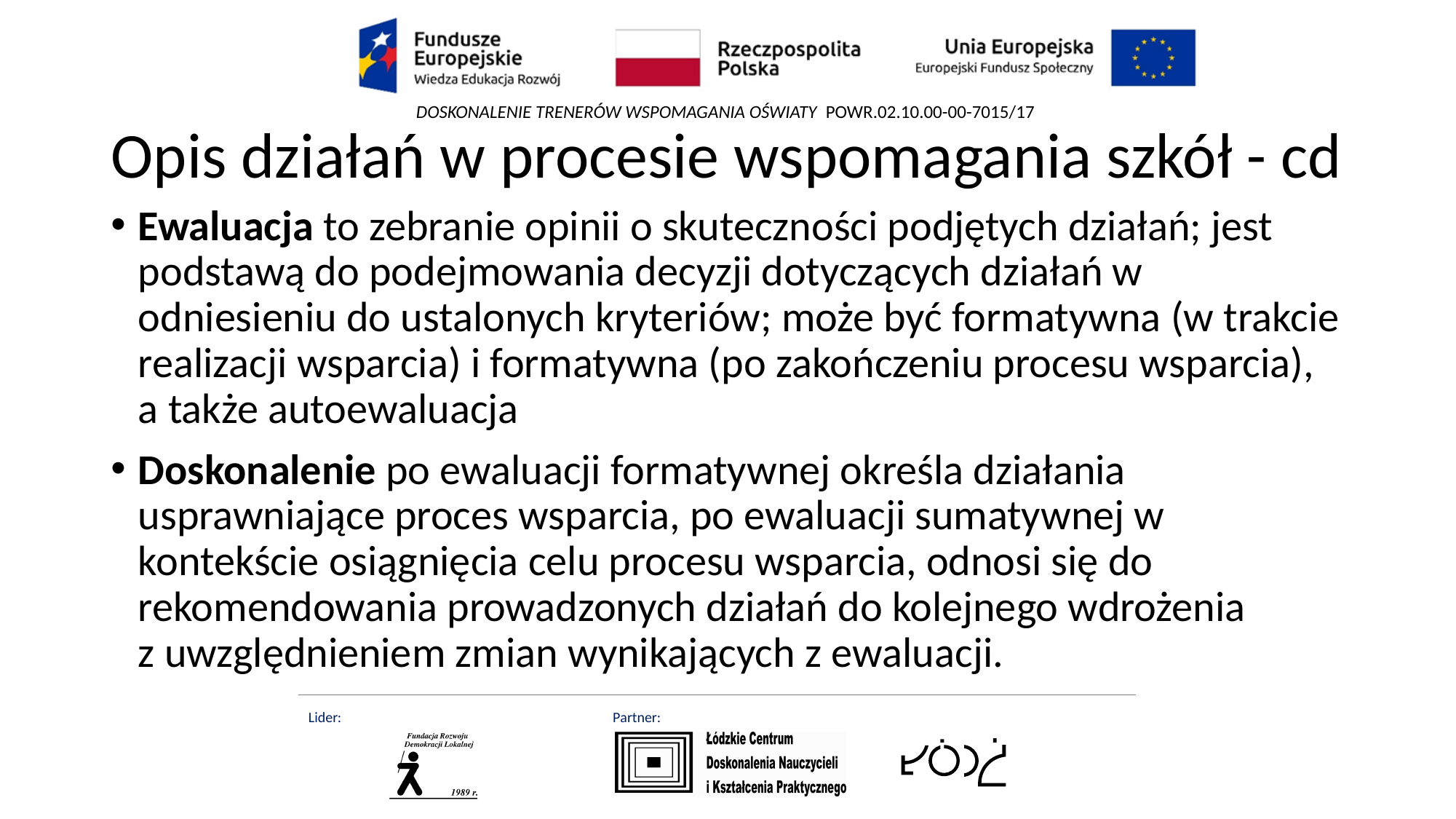

# Opis działań w procesie wspomagania szkół - cd
Ewaluacja to zebranie opinii o skuteczności podjętych działań; jest podstawą do podejmowania decyzji dotyczących działań w odniesieniu do ustalonych kryteriów; może być formatywna (w trakcie realizacji wsparcia) i formatywna (po zakończeniu procesu wsparcia), a także autoewaluacja
Doskonalenie po ewaluacji formatywnej określa działania usprawniające proces wsparcia, po ewaluacji sumatywnej w kontekście osiągnięcia celu procesu wsparcia, odnosi się do rekomendowania prowadzonych działań do kolejnego wdrożenia
z uwzględnieniem zmian wynikających z ewaluacji.